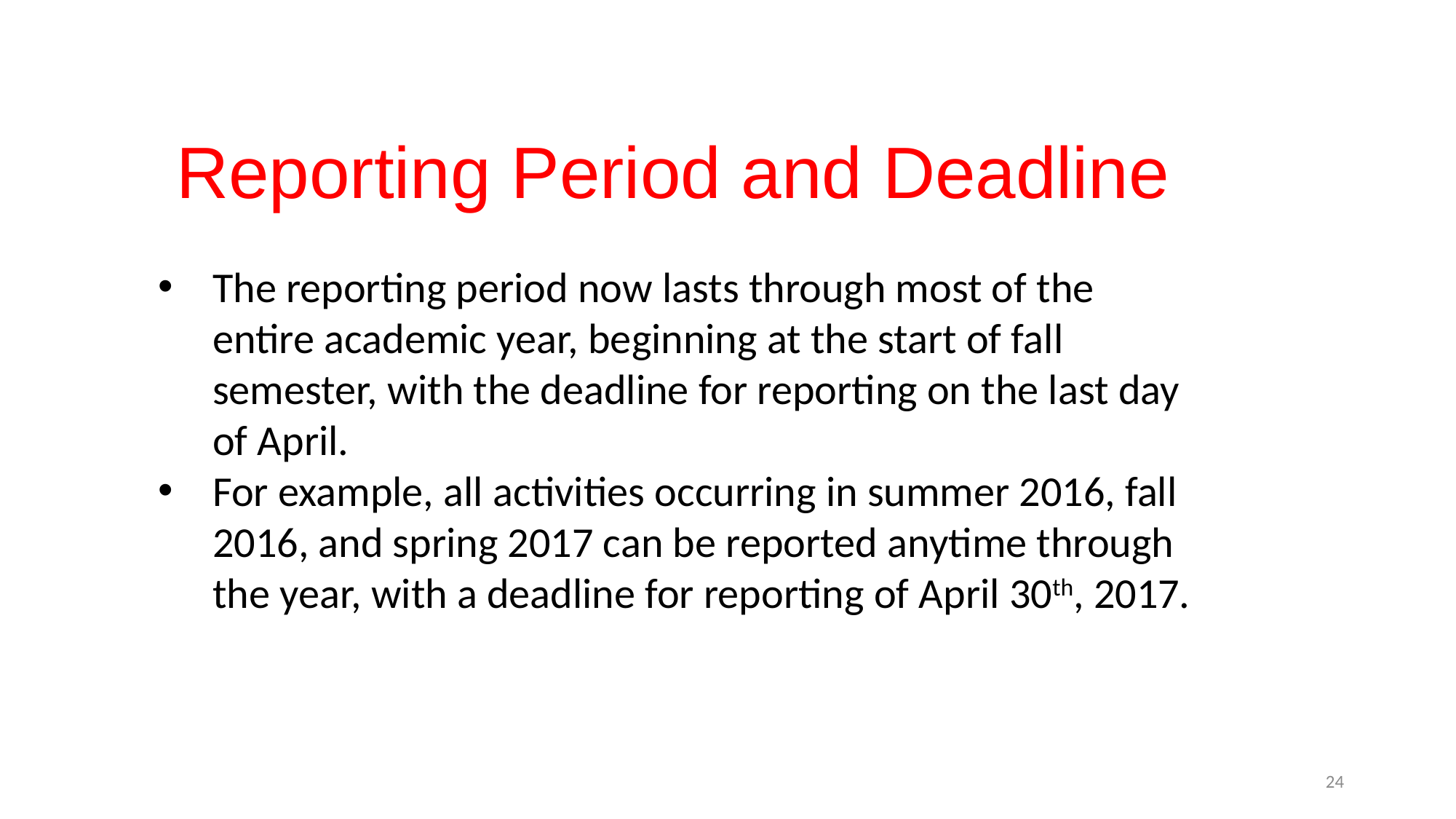

Reporting Period and Deadline
The reporting period now lasts through most of the entire academic year, beginning at the start of fall semester, with the deadline for reporting on the last day of April.
For example, all activities occurring in summer 2016, fall 2016, and spring 2017 can be reported anytime through the year, with a deadline for reporting of April 30th, 2017.

24